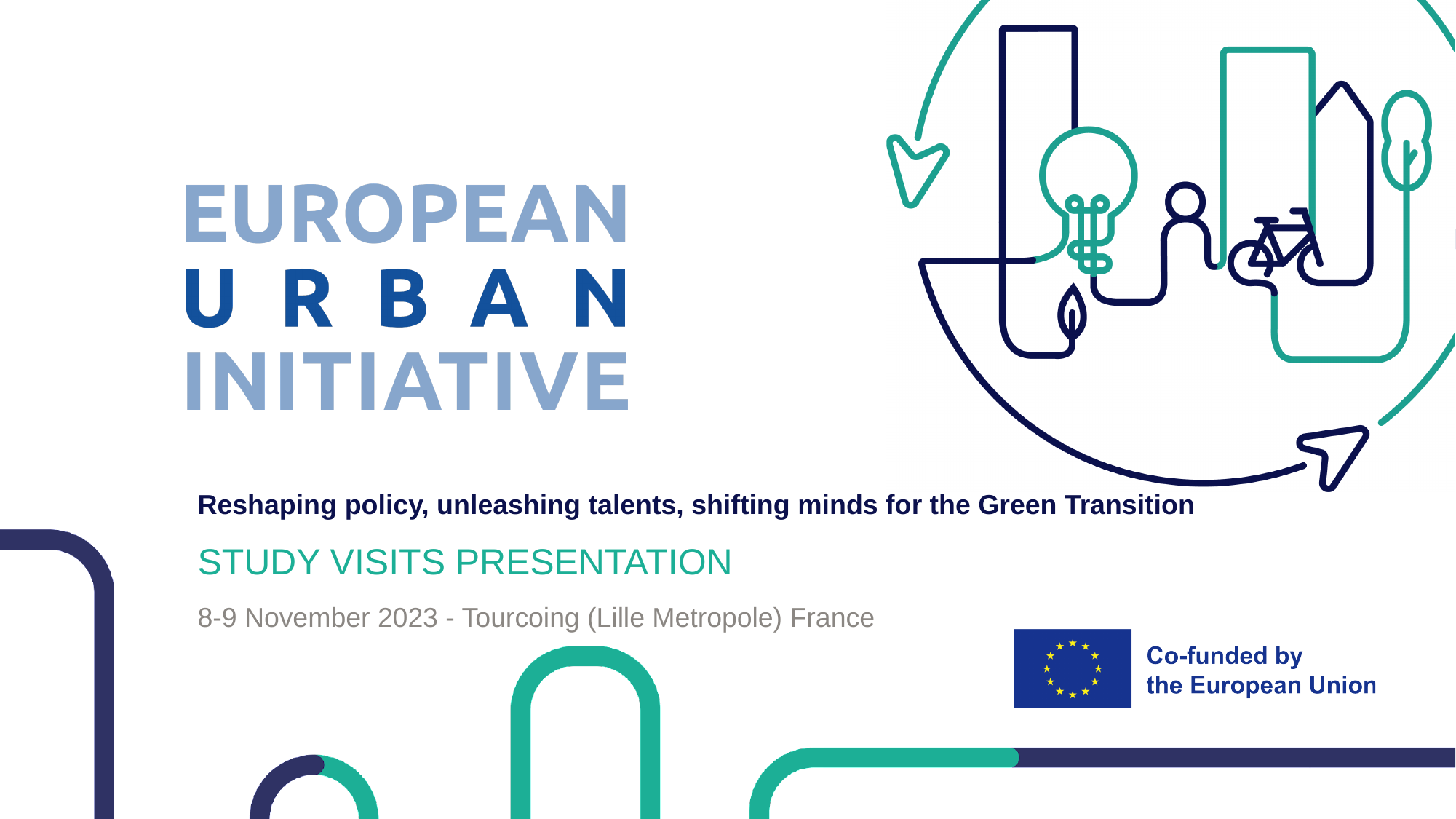

Reshaping policy, unleashing talents, shifting minds for the Green Transition
STUDY VISITS PRESENTATION
8-9 November 2023 - Tourcoing (Lille Metropole) France